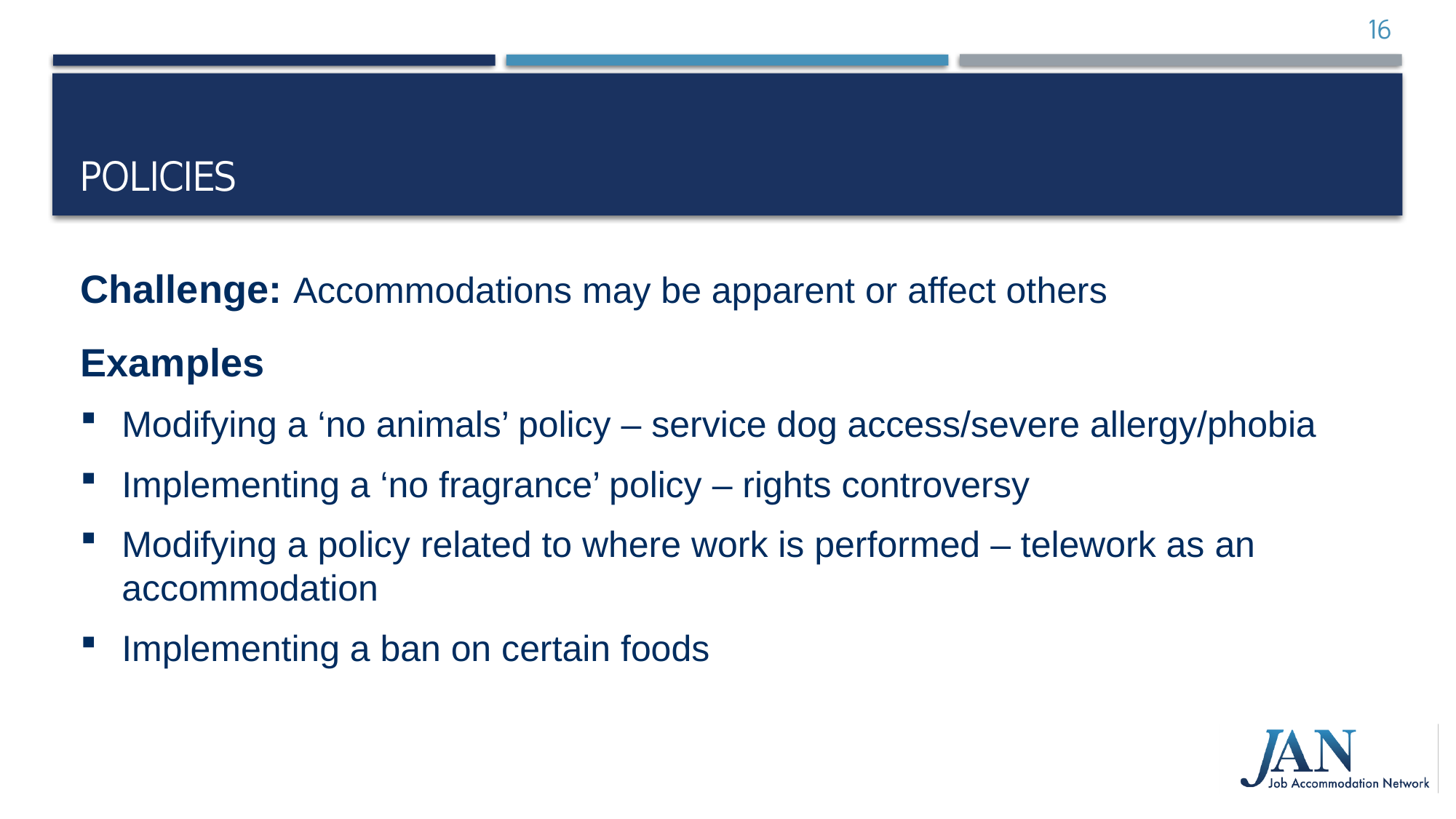

16
# Policies
Challenge: Accommodations may be apparent or affect others
Examples
Modifying a ‘no animals’ policy – service dog access/severe allergy/phobia
Implementing a ‘no fragrance’ policy – rights controversy
Modifying a policy related to where work is performed – telework as an accommodation
Implementing a ban on certain foods